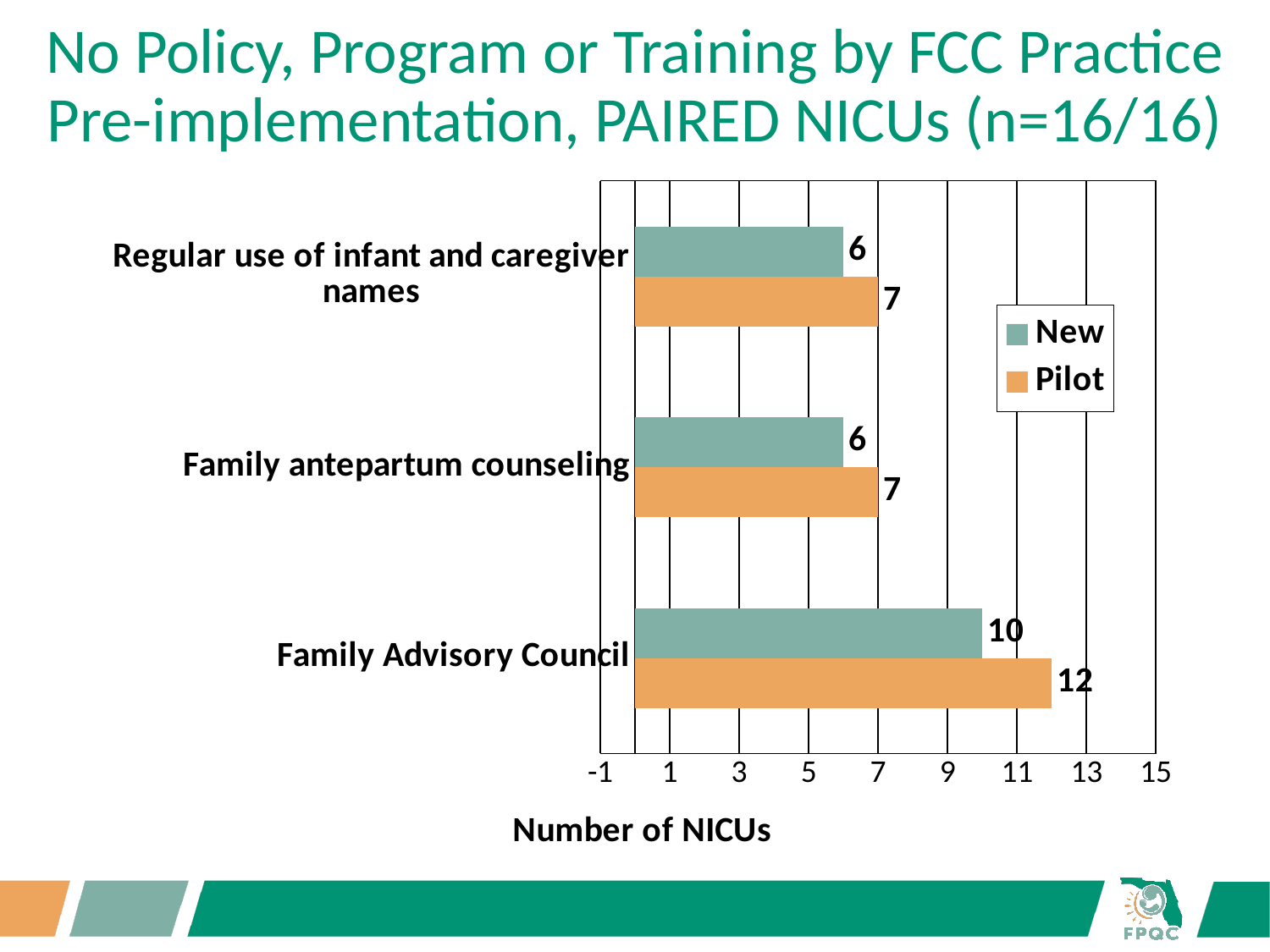

# No Policy, Program or Training by FCC Practice Pre-implementation, PAIRED NICUs (n=16/16)

### Chart

| Category | Pilot | New |
|---|---|---|
| Family Advisory Council | 12.0 | 10.0 |
| Family antepartum counseling | 7.0 | 6.0 |
| Regular use of infant and caregiver names | 7.0 | 6.0 |